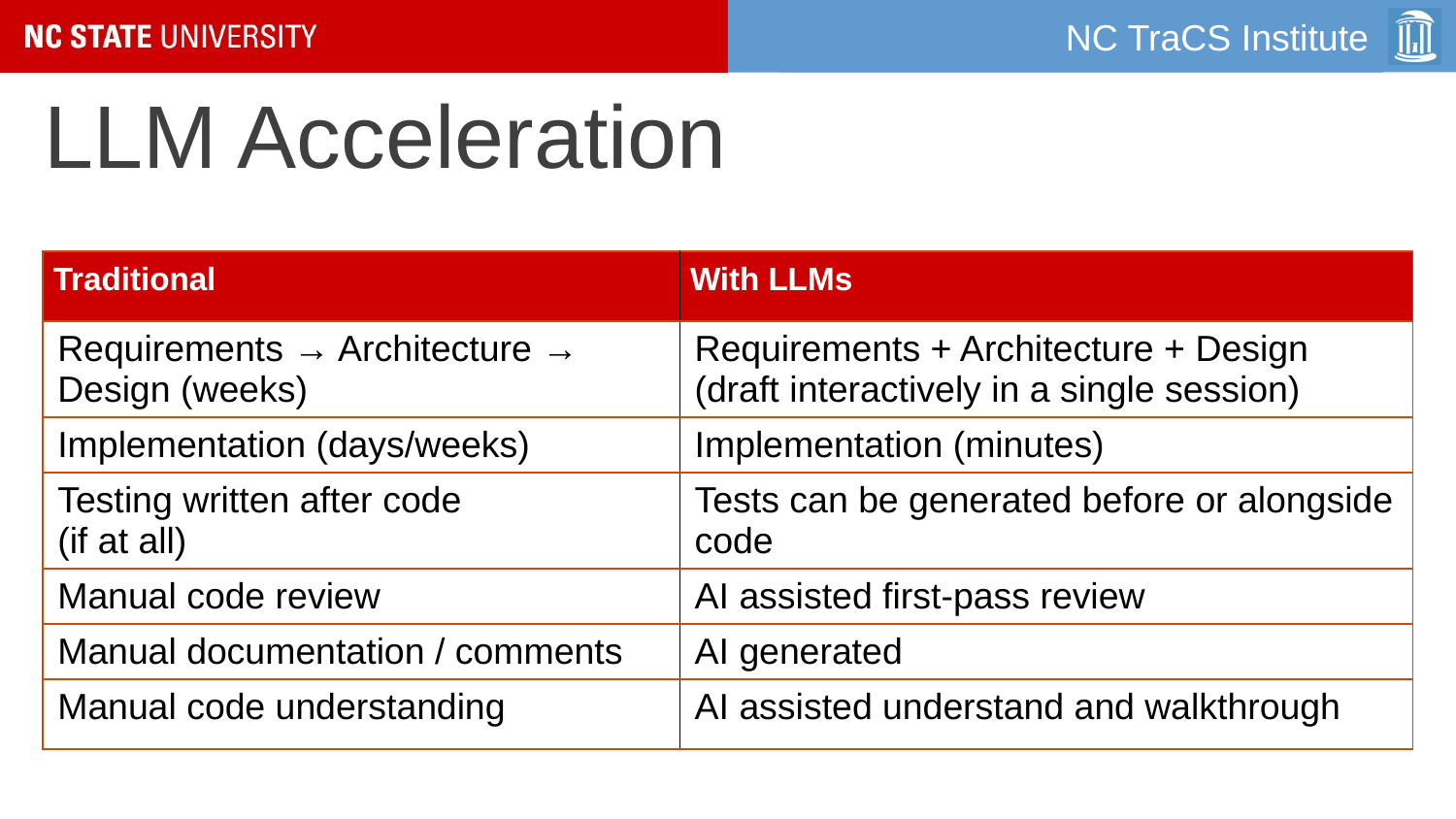

# LLM Acceleration
| Traditional | With LLMs |
| --- | --- |
| Requirements → Architecture → Design (weeks) | Requirements + Architecture + Design (draft interactively in a single session) |
| Implementation (days/weeks) | Implementation (minutes) |
| Testing written after code (if at all) | Tests can be generated before or alongside code |
| Manual code review | AI assisted first-pass review |
| Manual documentation / comments | AI generated |
| Manual code understanding | AI assisted understand and walkthrough |